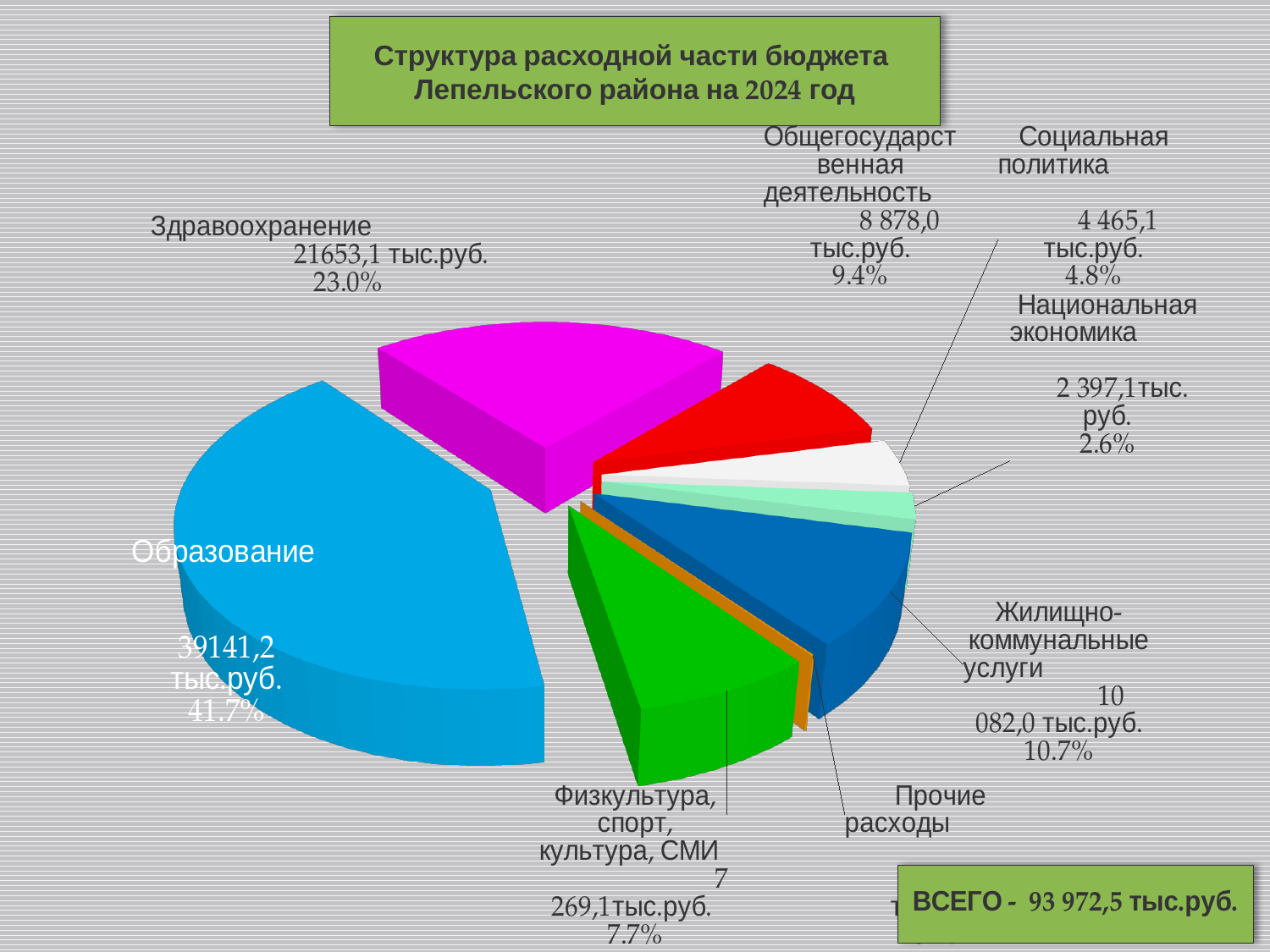

Структура расходной части бюджета
Лепельского района на 2024 год

[unsupported chart]